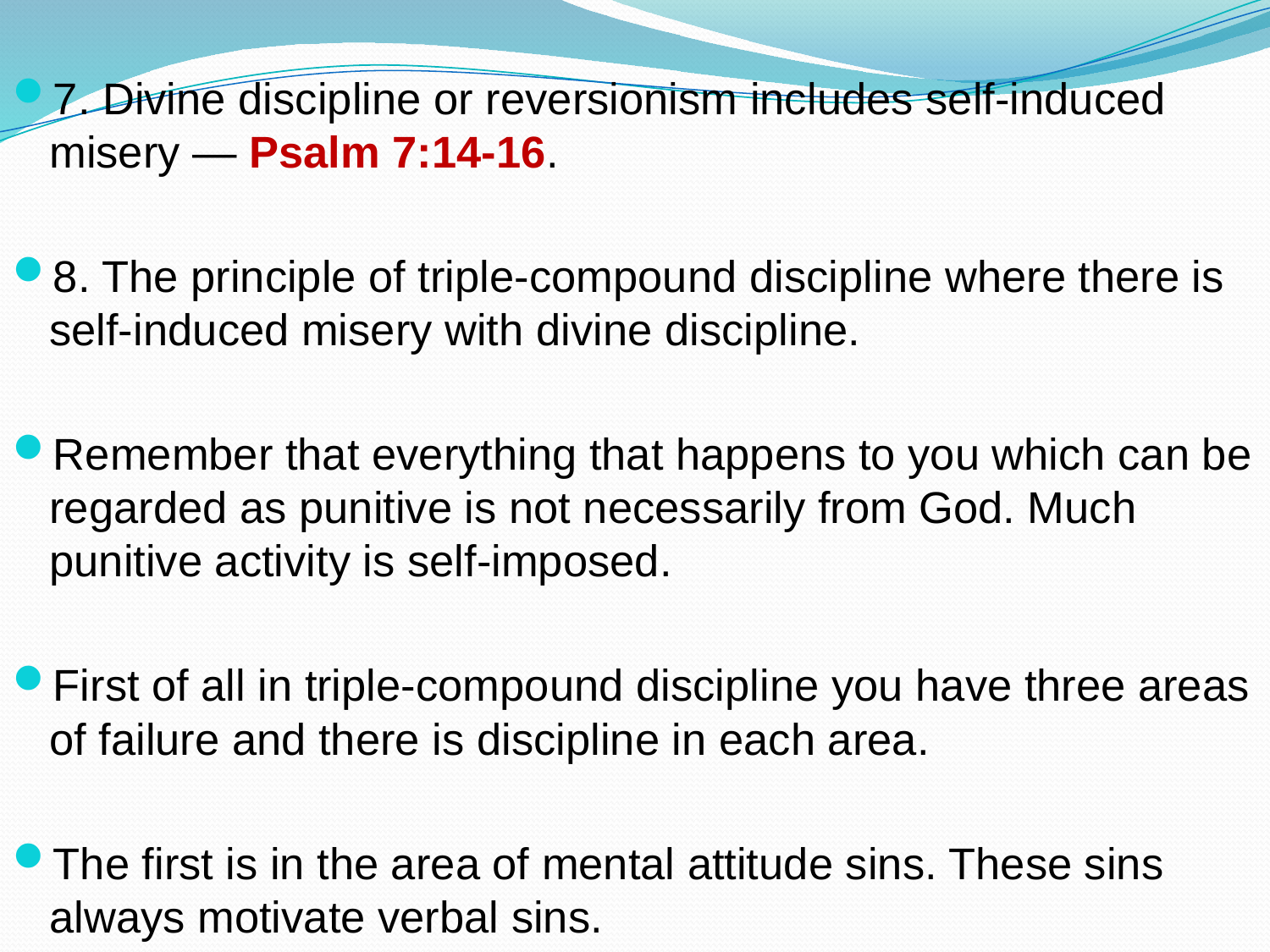

7. Divine discipline or reversionism includes self-induced misery — Psalm 7:14-16.

8. The principle of triple-compound discipline where there is self-induced misery with divine discipline.

Remember that everything that happens to you which can be regarded as punitive is not necessarily from God. Much punitive activity is self-imposed.

First of all in triple-compound discipline you have three areas of failure and there is discipline in each area.

The first is in the area of mental attitude sins. These sins always motivate verbal sins.